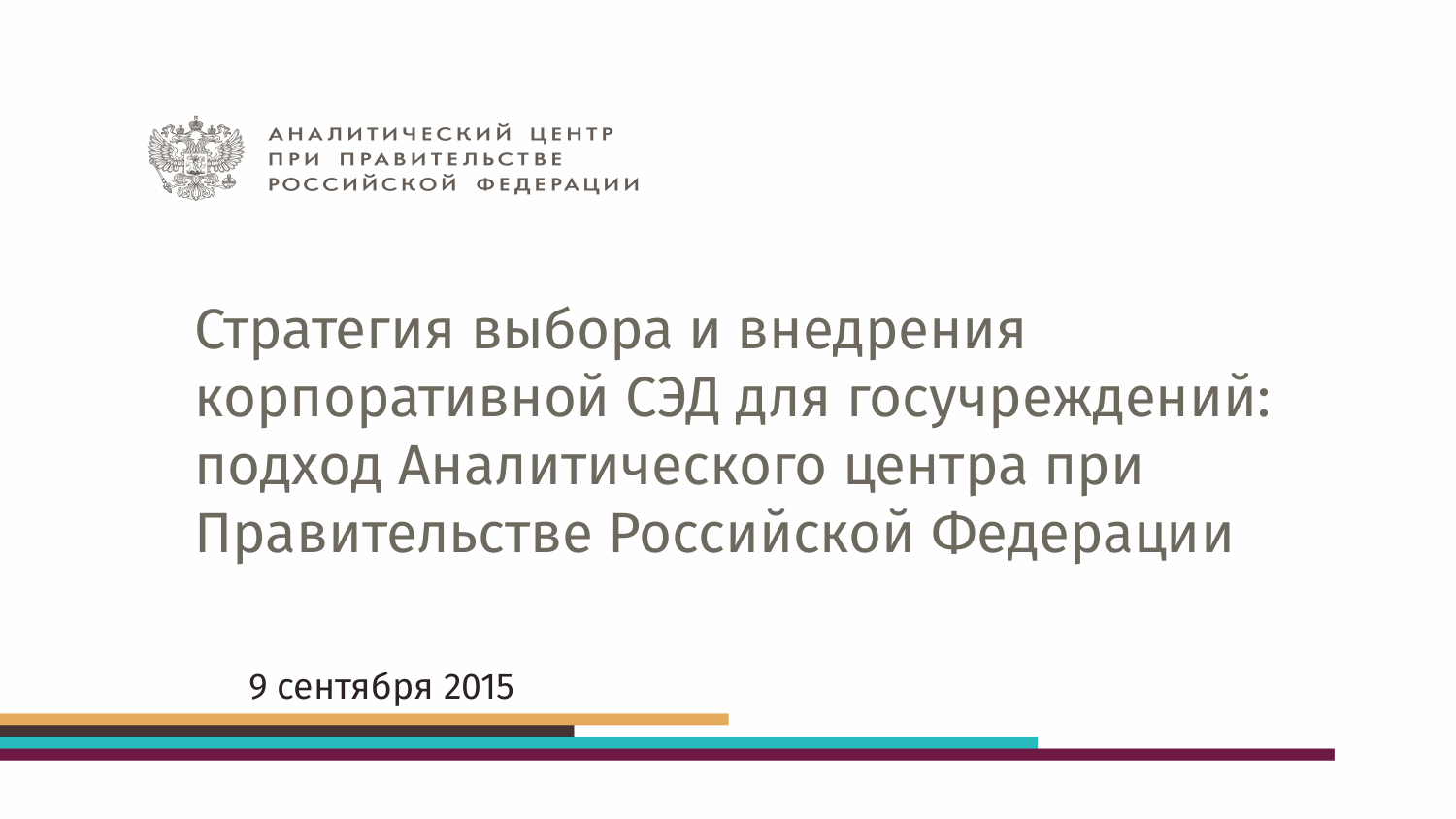

# Стратегия выбора и внедрения корпоративной СЭД для госучреждений: подход Аналитического центра при Правительстве Российской Федерации
9 сентября 2015